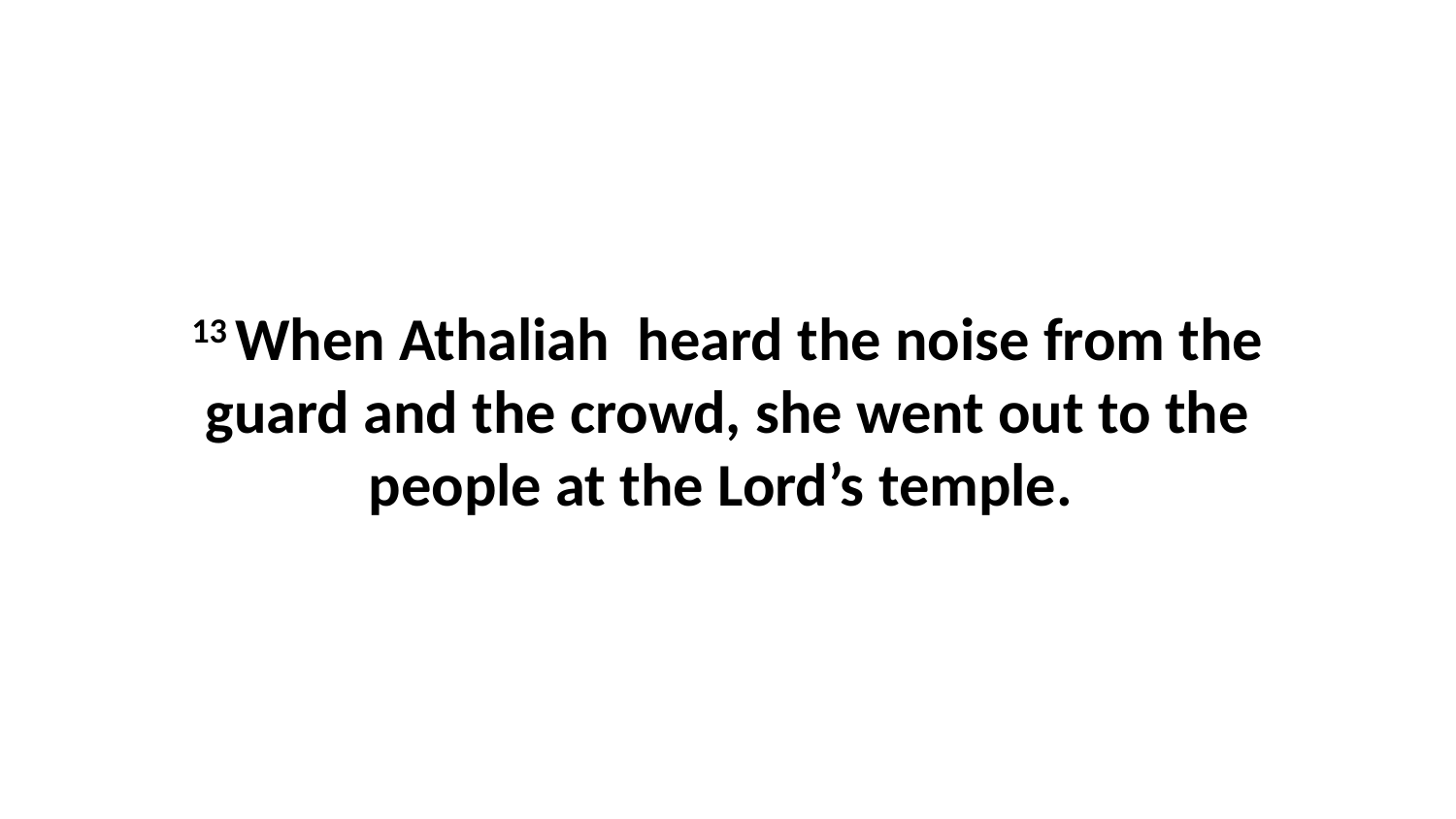

13 When Athaliah  heard the noise from the guard and the crowd, she went out to the people at the Lord’s temple.